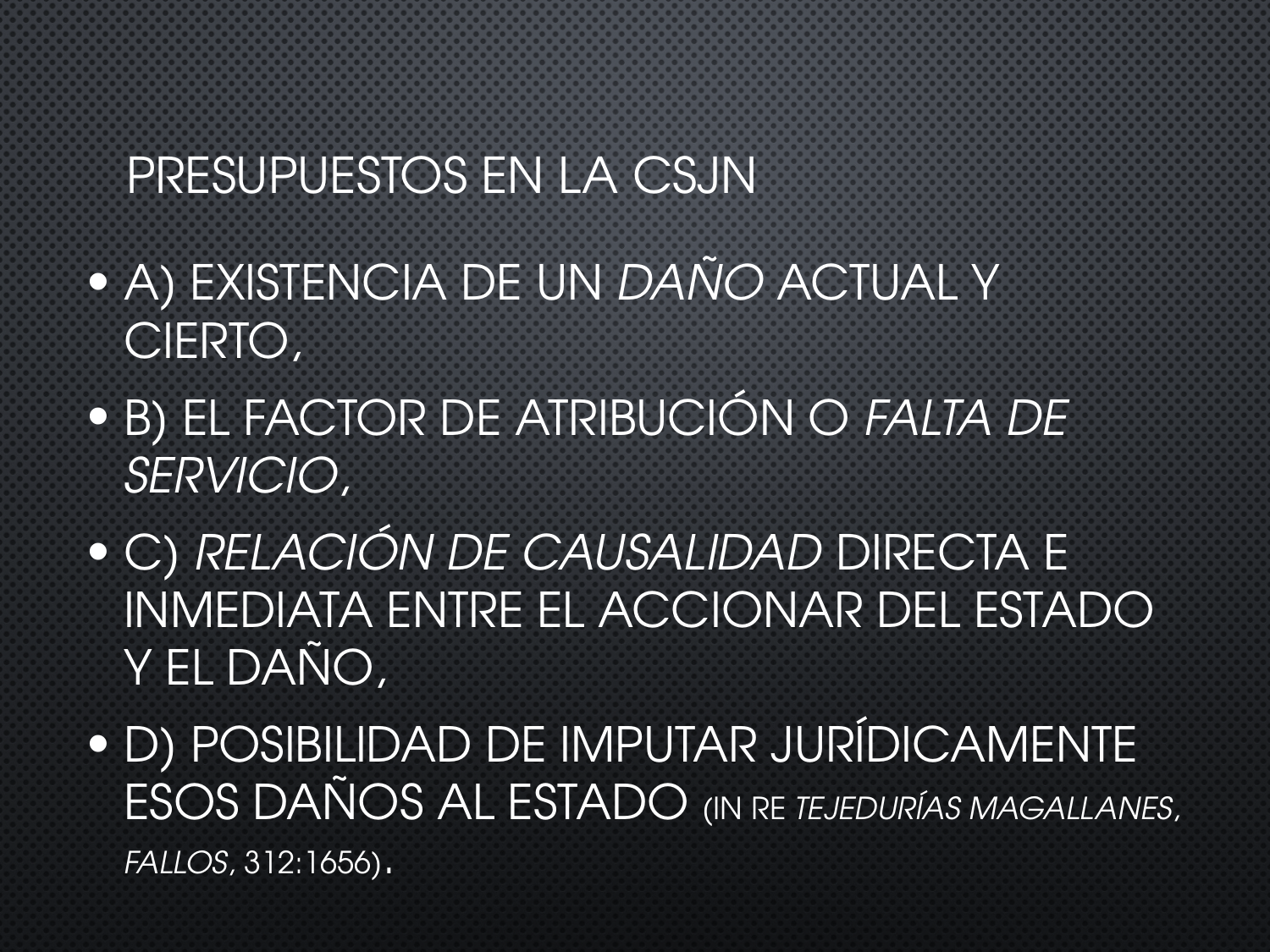

# PRESUPUESTOS en la CSJN
a) existencia de un daño actual y cierto,
b) el factor de atribución o falta de servicio,
c) relación de causalidad directa e inmediata entre el accionar del Estado y el daño,
d) posibilidad de imputar jurídicamente esos daños al Estado (in re Tejedurías Magallanes, Fallos, 312:1656).